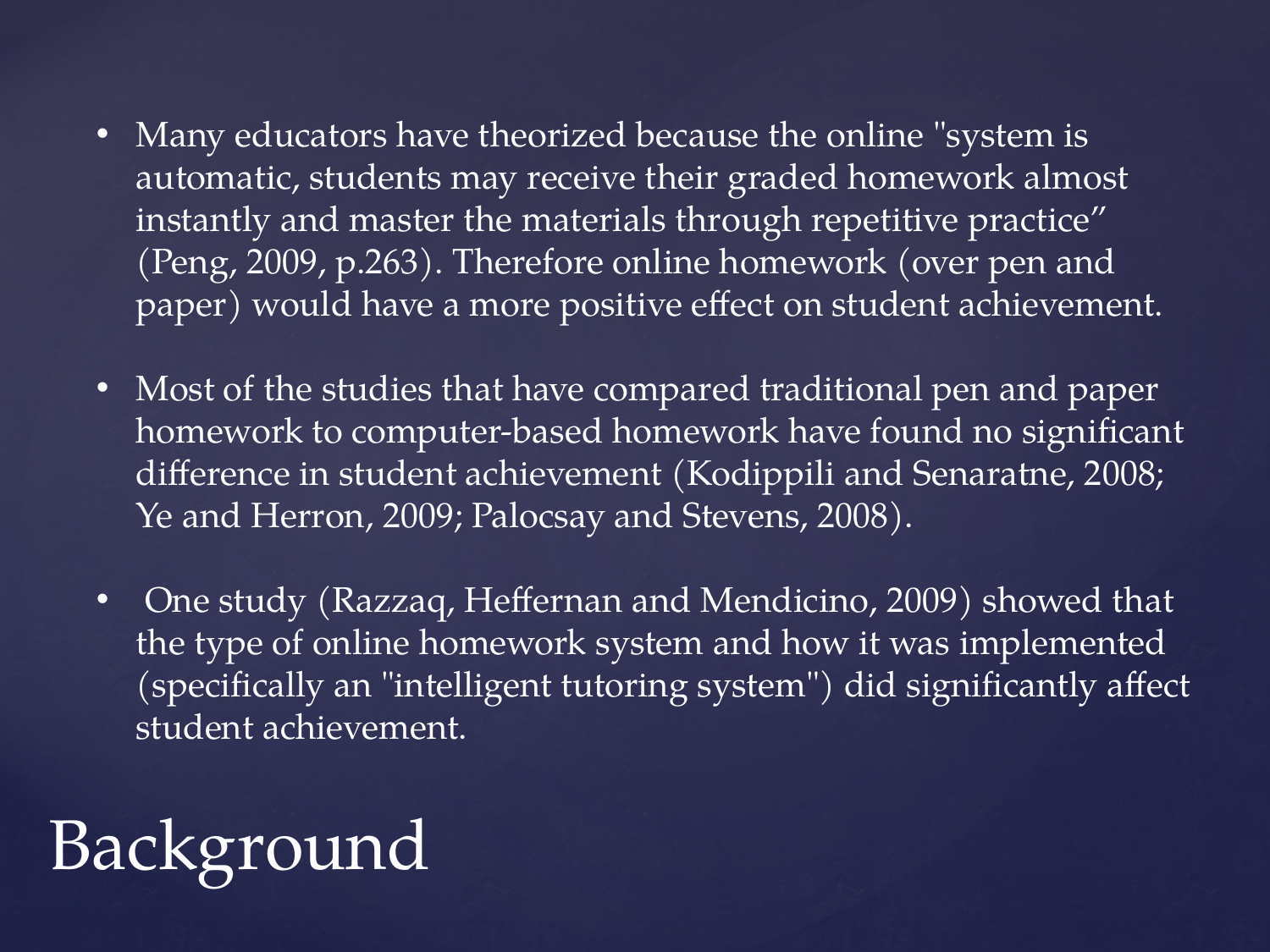

Many educators have theorized because the online "system is automatic, students may receive their graded homework almost instantly and master the materials through repetitive practice” (Peng, 2009, p.263). Therefore online homework (over pen and paper) would have a more positive effect on student achievement.

Most of the studies that have compared traditional pen and paper homework to computer-based homework have found no significant difference in student achievement (Kodippili and Senaratne, 2008; Ye and Herron, 2009; Palocsay and Stevens, 2008).

 One study (Razzaq, Heffernan and Mendicino, 2009) showed that the type of online homework system and how it was implemented (specifically an "intelligent tutoring system") did significantly affect student achievement.

# Background